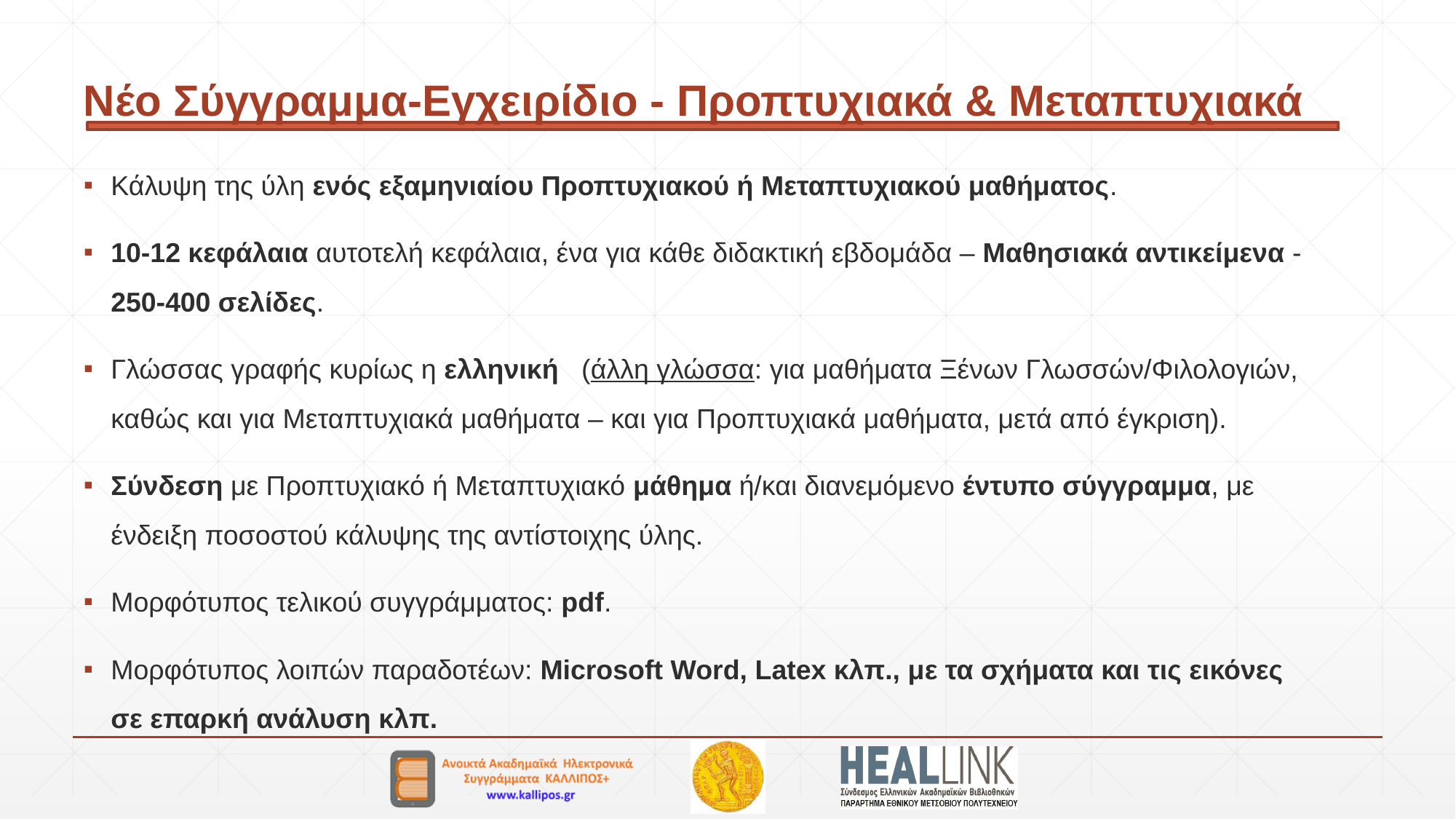

# Νέο Σύγγραμμα-Εγχειρίδιο - Προπτυχιακά & Μεταπτυχιακά
Κάλυψη της ύλη ενός εξαμηνιαίου Προπτυχιακού ή Μεταπτυχιακού μαθήματος.
10-12 κεφάλαια αυτοτελή κεφάλαια, ένα για κάθε διδακτική εβδομάδα – Μαθησιακά αντικείμενα - 250-400 σελίδες.
Γλώσσας γραφής κυρίως η ελληνική   (άλλη γλώσσα: για μαθήματα Ξένων Γλωσσών/Φιλολογιών, καθώς και για Μεταπτυχιακά μαθήματα – και για Προπτυχιακά μαθήματα, μετά από έγκριση).
Σύνδεση με Προπτυχιακό ή Μεταπτυχιακό μάθημα ή/και διανεμόμενο έντυπο σύγγραμμα, με ένδειξη ποσοστού κάλυψης της αντίστοιχης ύλης.
Μορφότυπος τελικού συγγράμματος: pdf.
Μορφότυπος λοιπών παραδοτέων: Microsoft Word, Latex κλπ., με τα σχήματα και τις εικόνες σε επαρκή ανάλυση κλπ.